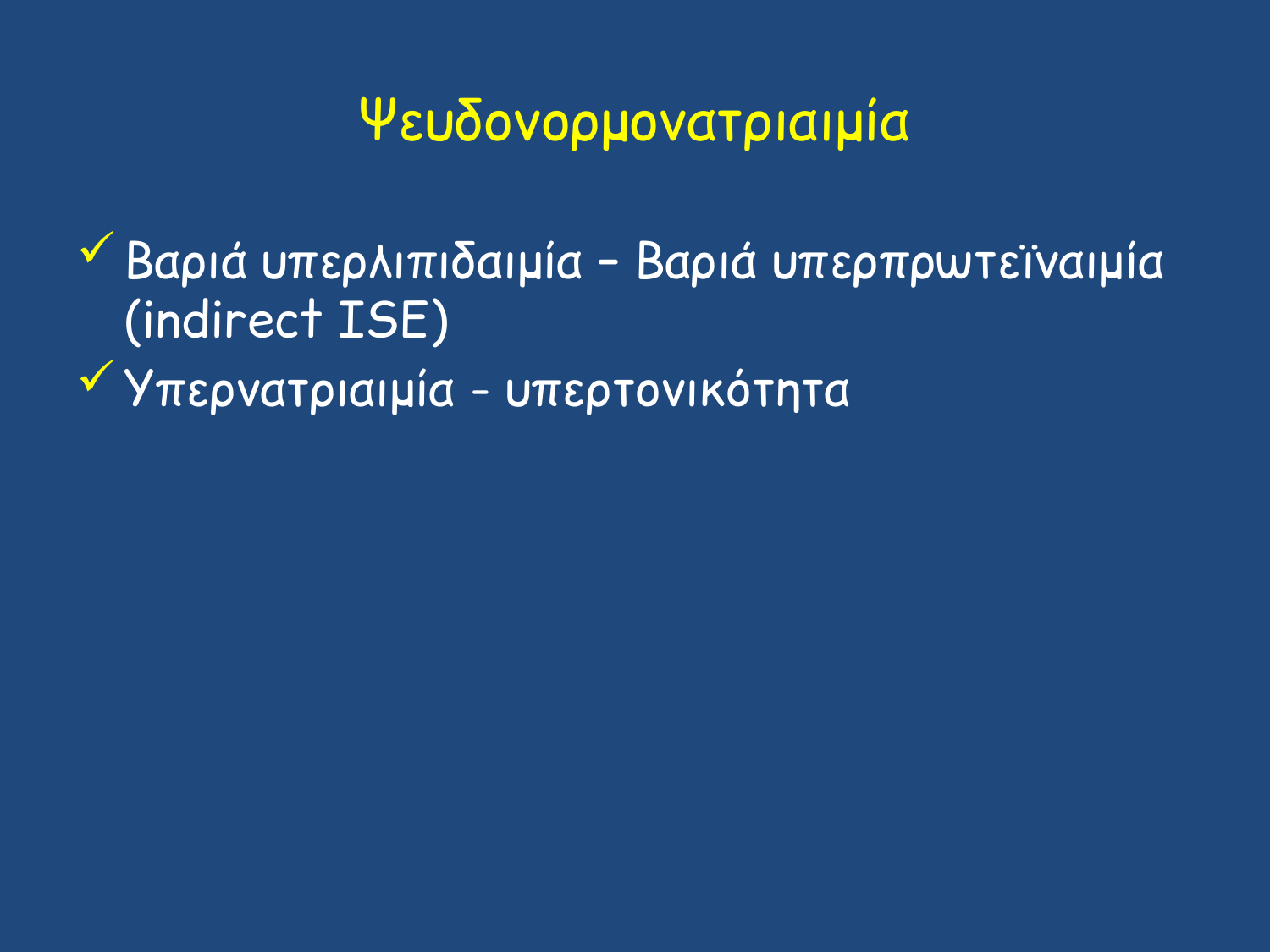

# Ψευδονορμονατριαιμία
Βαριά υπερλιπιδαιμία – Βαριά υπερπρωτεϊναιμία  (indirect ISE)
Υπερνατριαιμία - υπερτονικότητα